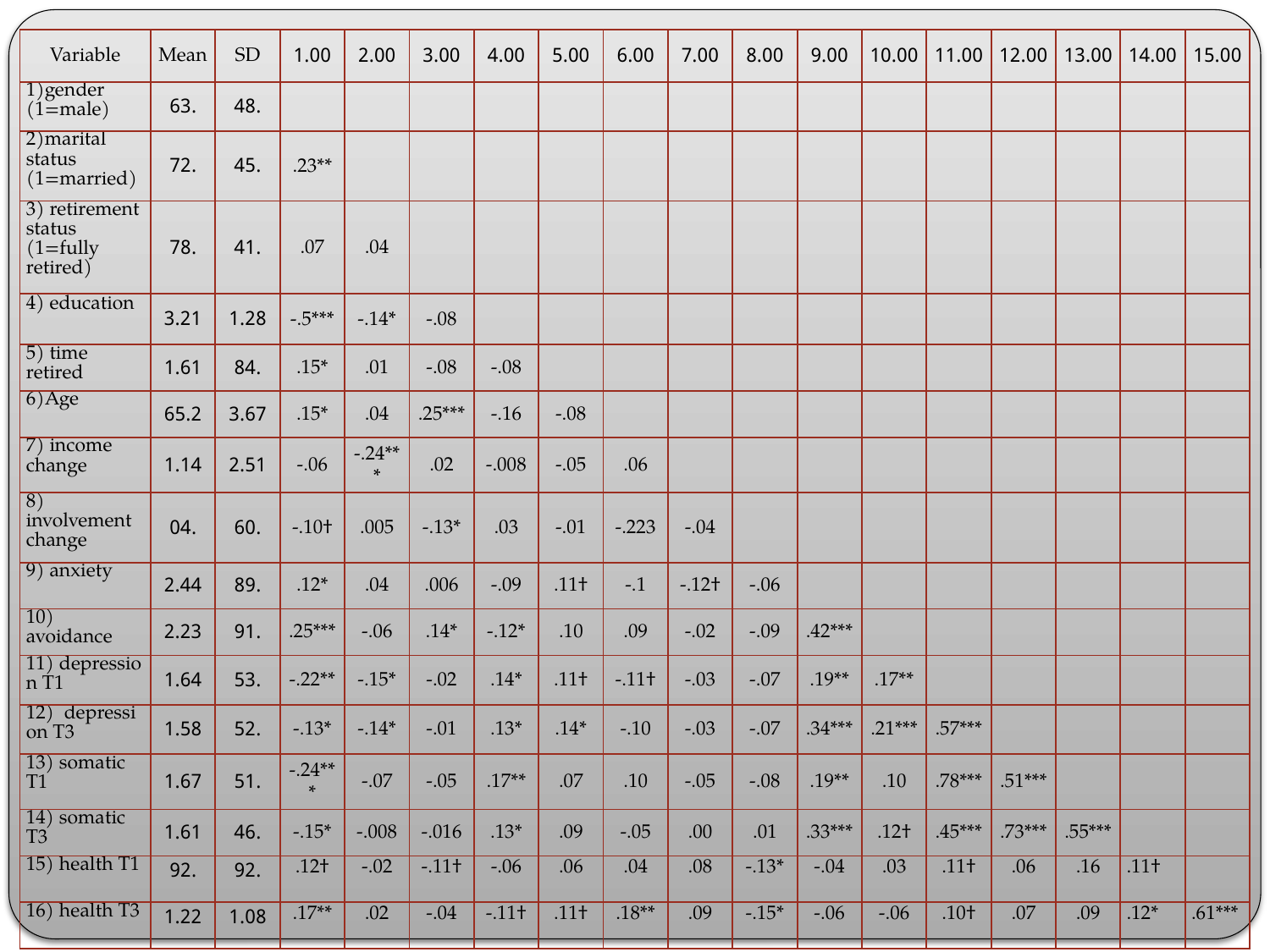

| Variable | Mean | SD | 1.00 | 2.00 | 3.00 | 4.00 | 5.00 | 6.00 | 7.00 | 8.00 | 9.00 | 10.00 | 11.00 | 12.00 | 13.00 | 14.00 | 15.00 |
| --- | --- | --- | --- | --- | --- | --- | --- | --- | --- | --- | --- | --- | --- | --- | --- | --- | --- |
| 1)gender (1=male) | .63 | .48 |  |  |  |  |  |  |  |  |  |  |  |  |  |  |  |
| 2)marital status (1=married) | .72 | .45 | .23\*\* |  |  |  |  |  |  |  |  |  |  |  |  |  |  |
| 3) retirement status (1=fully retired) | .78 | .41 | .07 | .04 |  |  |  |  |  |  |  |  |  |  |  |  |  |
| 4) education | 3.21 | 1.28 | -.5\*\*\* | -.14\* | -.08 |  |  |  |  |  |  |  |  |  |  |  |  |
| 5) time retired | 1.61 | .84 | .15\* | .01 | -.08 | -.08 |  |  |  |  |  |  |  |  |  |  |  |
| 6)Age | 65.2 | 3.67 | .15\* | .04 | .25\*\*\* | -.16 | -.08 |  |  |  |  |  |  |  |  |  |  |
| 7) income change | 1.14 | 2.51 | -.06 | -.24\*\*\* | .02 | -.008 | -.05 | .06 |  |  |  |  |  |  |  |  |  |
| 8) involvement change | .04 | .60 | -.10† | .005 | -.13\* | .03 | -.01 | -.223 | -.04 |  |  |  |  |  |  |  |  |
| 9) anxiety | 2.44 | .89 | .12\* | .04 | .006 | -.09 | .11† | -.1 | -.12† | -.06 |  |  |  |  |  |  |  |
| 10) avoidance | 2.23 | .91 | .25\*\*\* | -.06 | .14\* | -.12\* | .10 | .09 | -.02 | -.09 | .42\*\*\* |  |  |  |  |  |  |
| 11) depression T1 | 1.64 | .53 | -.22\*\* | -.15\* | -.02 | .14\* | .11† | -.11† | -.03 | -.07 | .19\*\* | .17\*\* |  |  |  |  |  |
| 12)  depression T3 | 1.58 | .52 | -.13\* | -.14\* | -.01 | .13\* | .14\* | -.10 | -.03 | -.07 | .34\*\*\* | .21\*\*\* | .57\*\*\* |  |  |  |  |
| 13) somatic T1 | 1.67 | .51 | -.24\*\*\* | -.07 | -.05 | .17\*\* | .07 | .10 | -.05 | -.08 | .19\*\* | .10 | .78\*\*\* | .51\*\*\* |  |  |  |
| 14) somatic T3 | 1.61 | .46 | -.15\* | -.008 | -.016 | .13\* | .09 | -.05 | .00 | .01 | .33\*\*\* | .12† | .45\*\*\* | .73\*\*\* | .55\*\*\* |  |  |
| 15) health T1 | .92 | .92 | .12† | -.02 | -.11† | -.06 | .06 | .04 | .08 | -.13\* | -.04 | .03 | .11† | .06 | .16 | .11† |  |
| 16) health T3 | 1.22 | 1.08 | .17\*\* | .02 | -.04 | -.11† | .11† | .18\*\* | .09 | -.15\* | -.06 | -.06 | .10† | .07 | .09 | .12\* | .61\*\*\* |